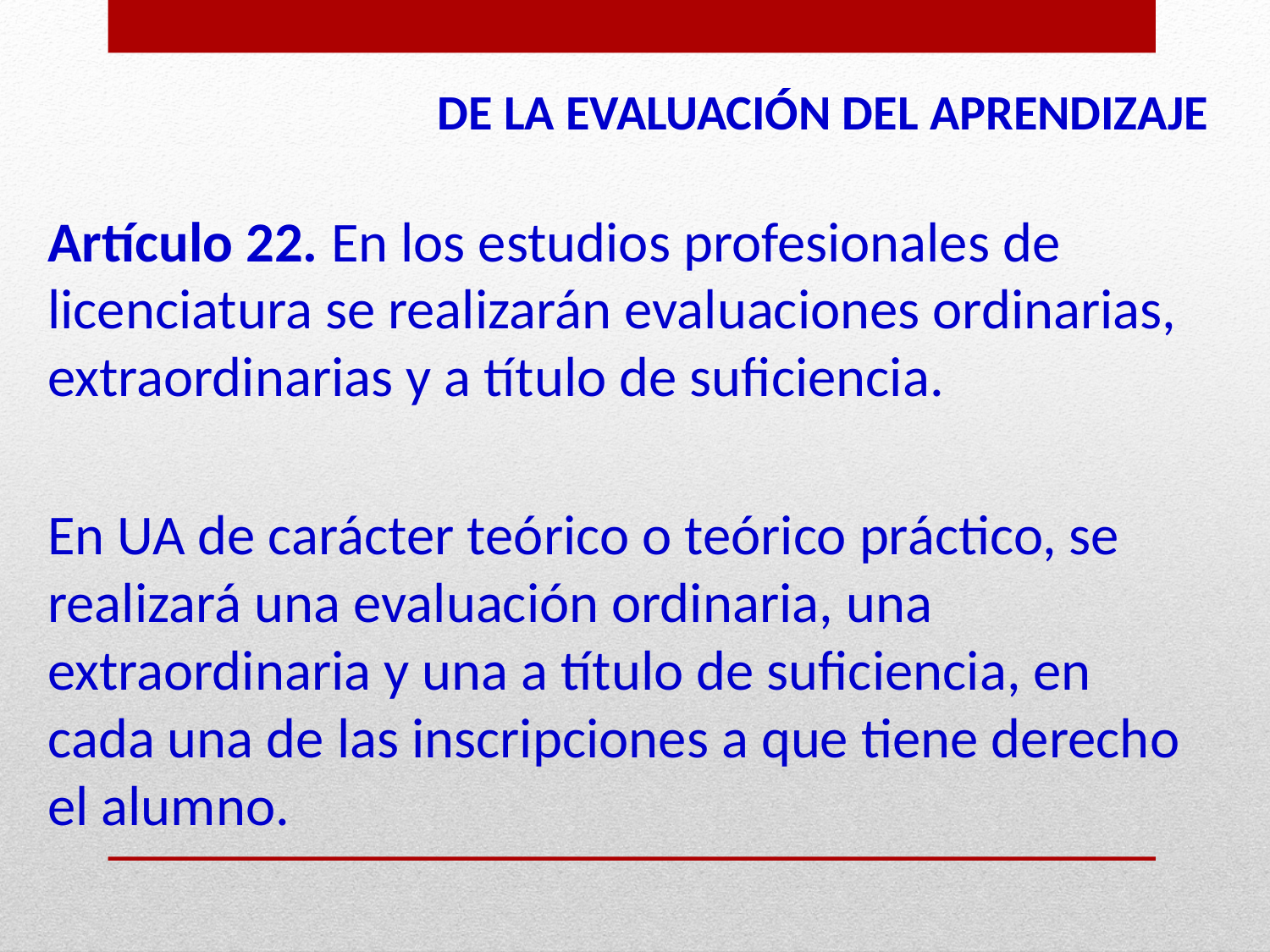

# DE LA EVALUACIÓN DEL APRENDIZAJE
Artículo 22. En los estudios profesionales de licenciatura se realizarán evaluaciones ordinarias, extraordinarias y a título de suficiencia.

En UA de carácter teórico o teórico práctico, se realizará una evaluación ordinaria, una extraordinaria y una a título de suficiencia, en cada una de las inscripciones a que tiene derecho el alumno.